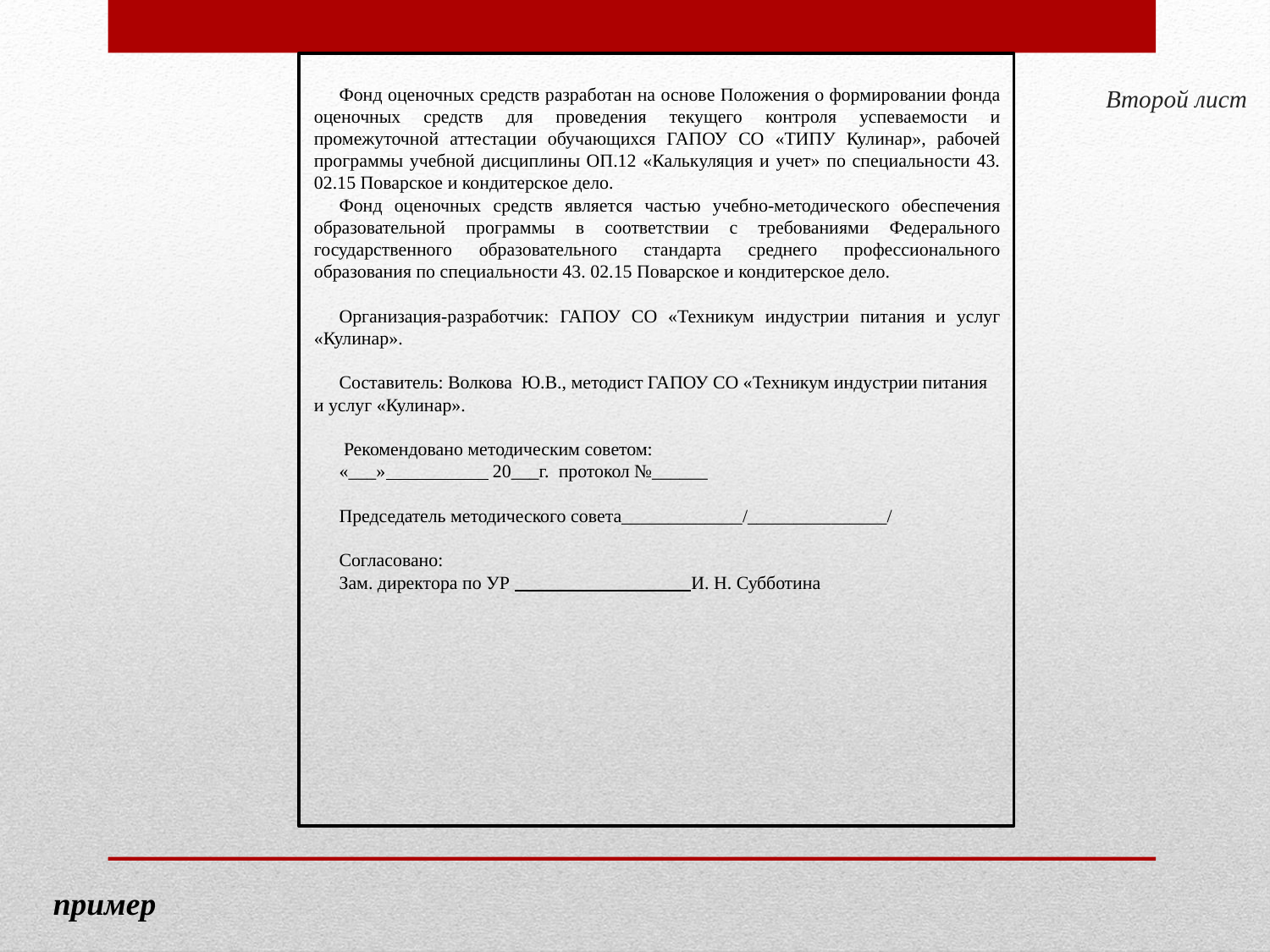

Второй лист
Фонд оценочных средств разработан на основе Положения о формировании фонда оценочных средств для проведения текущего контроля успеваемости и промежуточной аттестации обучающихся ГАПОУ СО «ТИПУ Кулинар», рабочей программы учебной дисциплины ОП.12 «Калькуляция и учет» по специальности 43. 02.15 Поварское и кондитерское дело.
Фонд оценочных средств является частью учебно-методического обеспечения образовательной программы в соответствии с требованиями Федерального государственного образовательного стандарта среднего профессионального образования по специальности 43. 02.15 Поварское и кондитерское дело.

Организация-разработчик: ГАПОУ СО «Техникум индустрии питания и услуг «Кулинар».

Составитель: Волкова  Ю.В., методист ГАПОУ СО «Техникум индустрии питания и услуг «Кулинар».

 Рекомендовано методическим советом:
«___»                       20___г.  протокол №______

Председатель методического совета_____________/_______________/

Согласовано:
Зам. директора по УР                                       И. Н. Субботина
пример